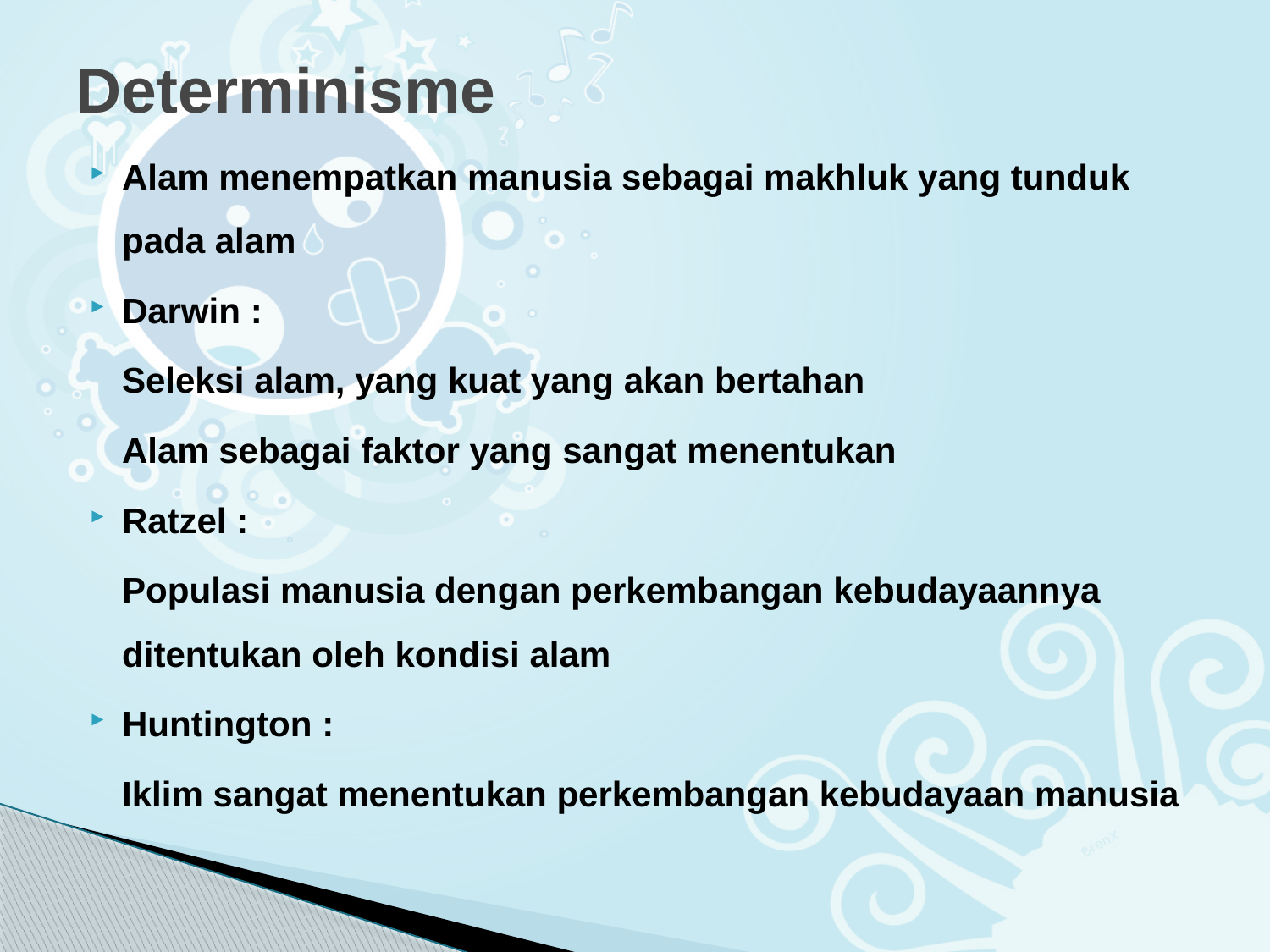

# Determinisme
Alam menempatkan manusia sebagai makhluk yang tunduk pada alam
Darwin :
	Seleksi alam, yang kuat yang akan bertahan
	Alam sebagai faktor yang sangat menentukan
Ratzel :
	Populasi manusia dengan perkembangan kebudayaannya ditentukan oleh kondisi alam
Huntington :
	Iklim sangat menentukan perkembangan kebudayaan manusia